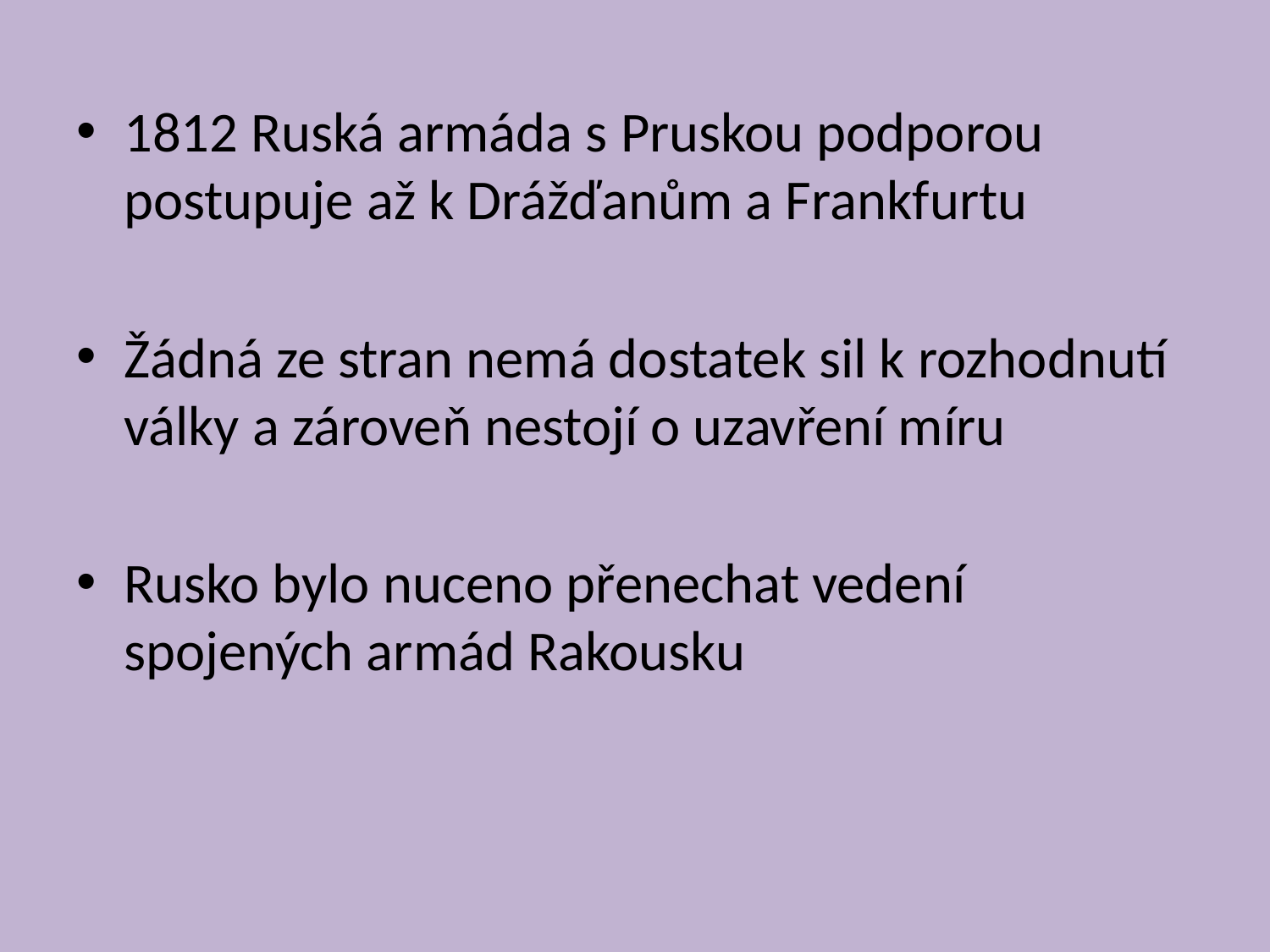

#
1812 Ruská armáda s Pruskou podporou postupuje až k Drážďanům a Frankfurtu

Žádná ze stran nemá dostatek sil k rozhodnutí války a zároveň nestojí o uzavření míru

Rusko bylo nuceno přenechat vedení spojených armád Rakousku